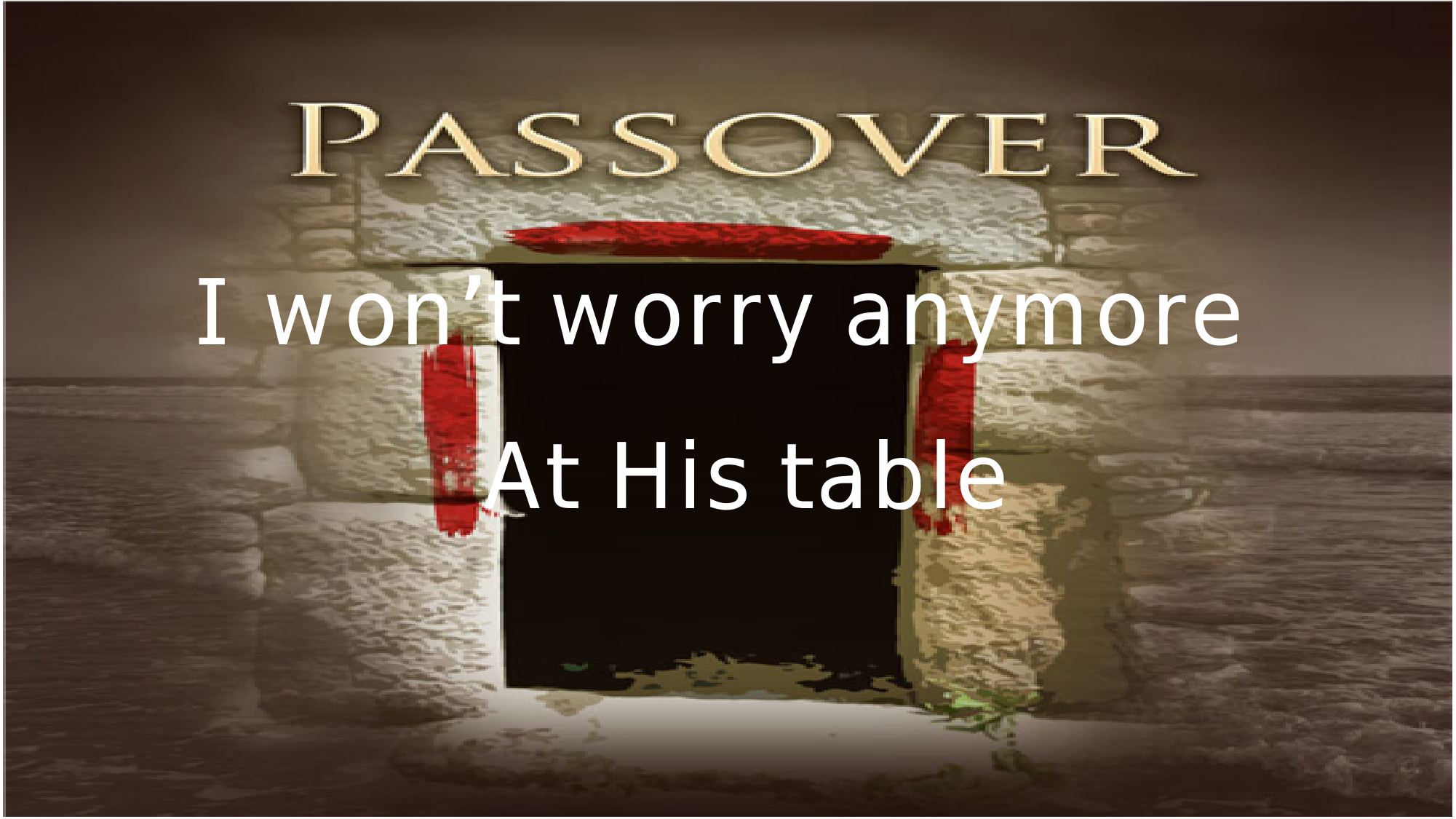

I won’t worry anymore
At His table